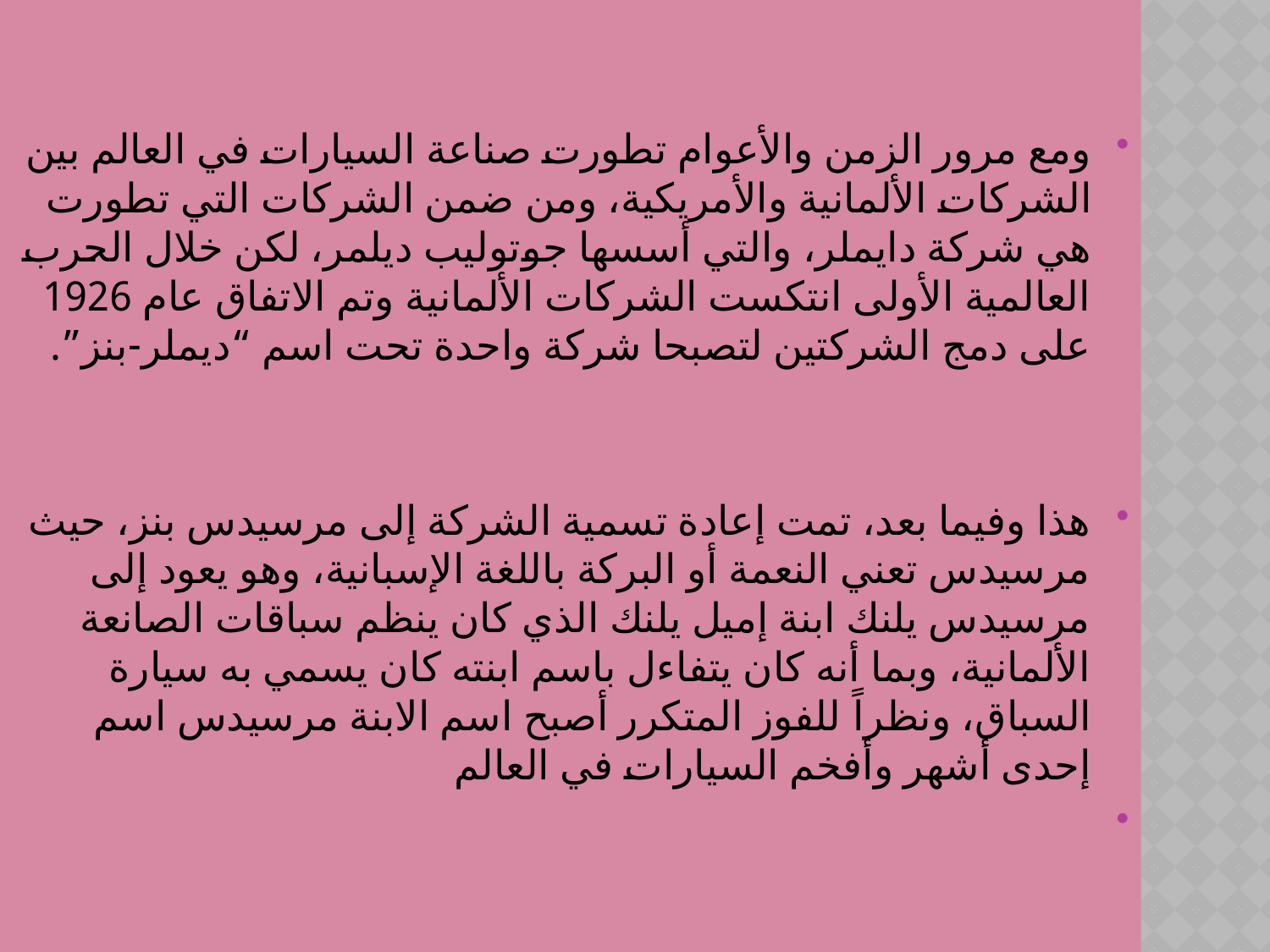

ومع مرور الزمن والأعوام تطورت صناعة السيارات في العالم بين الشركات الألمانية والأمريكية، ومن ضمن الشركات التي تطورت هي شركة دايملر، والتي أسسها جوتوليب ديلمر، لكن خلال الحرب العالمية الأولى انتكست الشركات الألمانية وتم الاتفاق عام 1926 على دمج الشركتين لتصبحا شركة واحدة تحت اسم “ديملر-بنز”.

هذا وفيما بعد، تمت إعادة تسمية الشركة إلى مرسيدس بنز، حيث مرسيدس تعني النعمة أو البركة باللغة الإسبانية، وهو يعود إلى مرسيدس يلنك ابنة إميل يلنك الذي كان ينظم سباقات الصانعة الألمانية، وبما أنه كان يتفاءل باسم ابنته كان يسمي به سيارة السباق، ونظراً للفوز المتكرر أصبح اسم الابنة مرسيدس اسم إحدى أشهر وأفخم السيارات في العالم

#